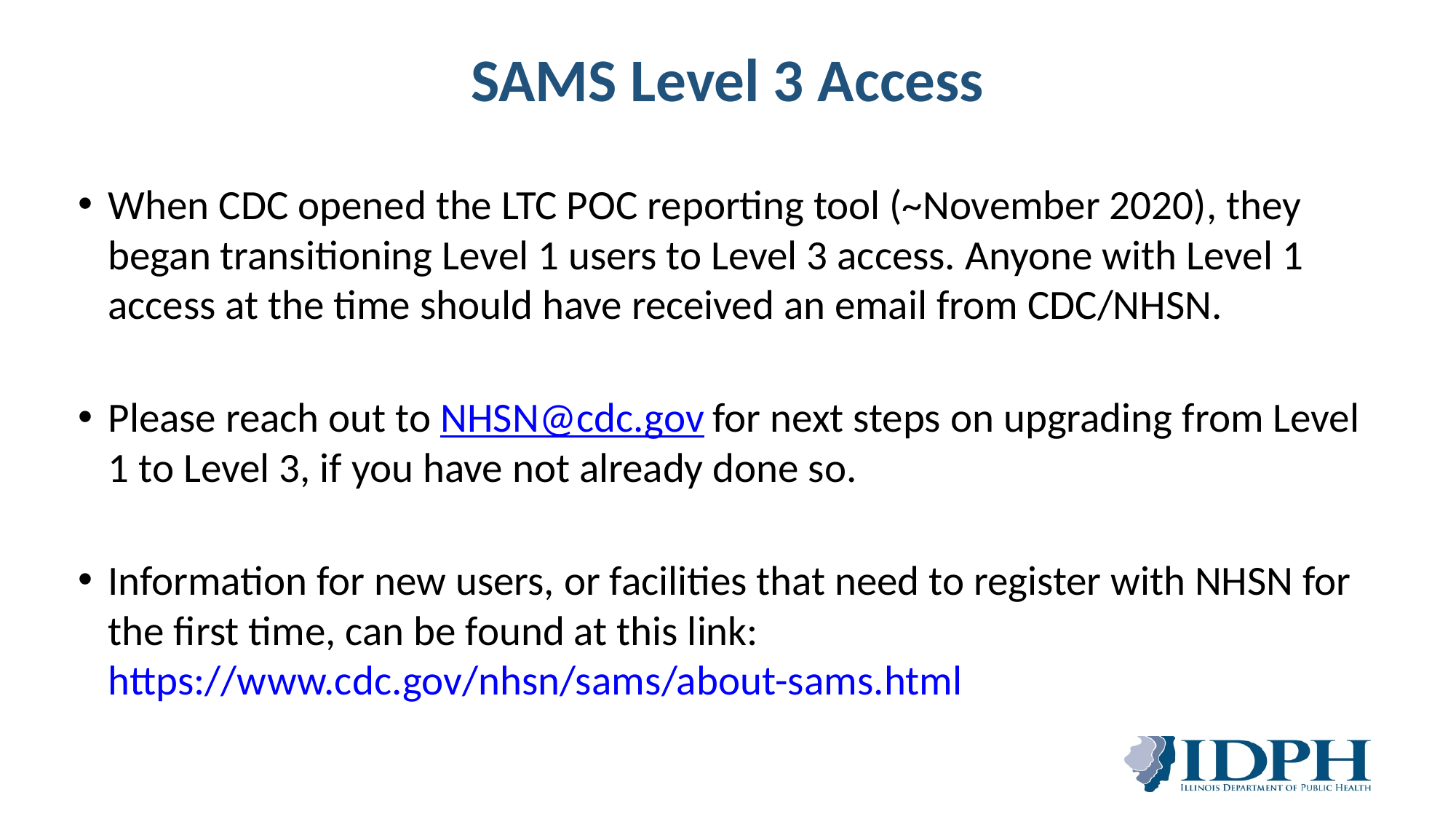

# SAMS Level 3 Access
When CDC opened the LTC POC reporting tool (~November 2020), they began transitioning Level 1 users to Level 3 access. Anyone with Level 1 access at the time should have received an email from CDC/NHSN.

Please reach out to NHSN@cdc.gov for next steps on upgrading from Level 1 to Level 3, if you have not already done so.

Information for new users, or facilities that need to register with NHSN for the first time, can be found at this link: https://www.cdc.gov/nhsn/sams/about-sams.html